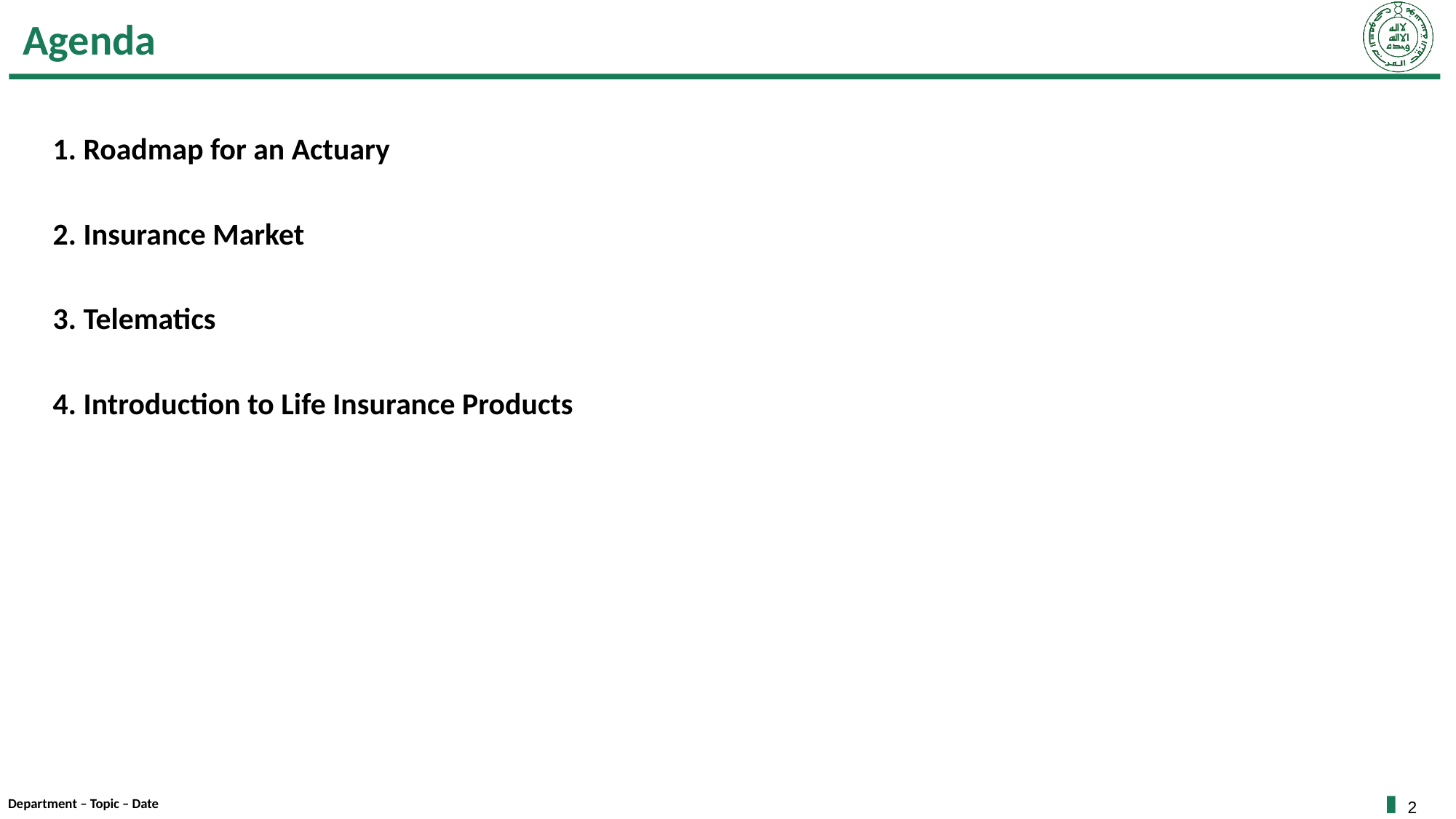

# Agenda
1. Roadmap for an Actuary

2. Insurance Market

3. Telematics

4. Introduction to Life Insurance Products